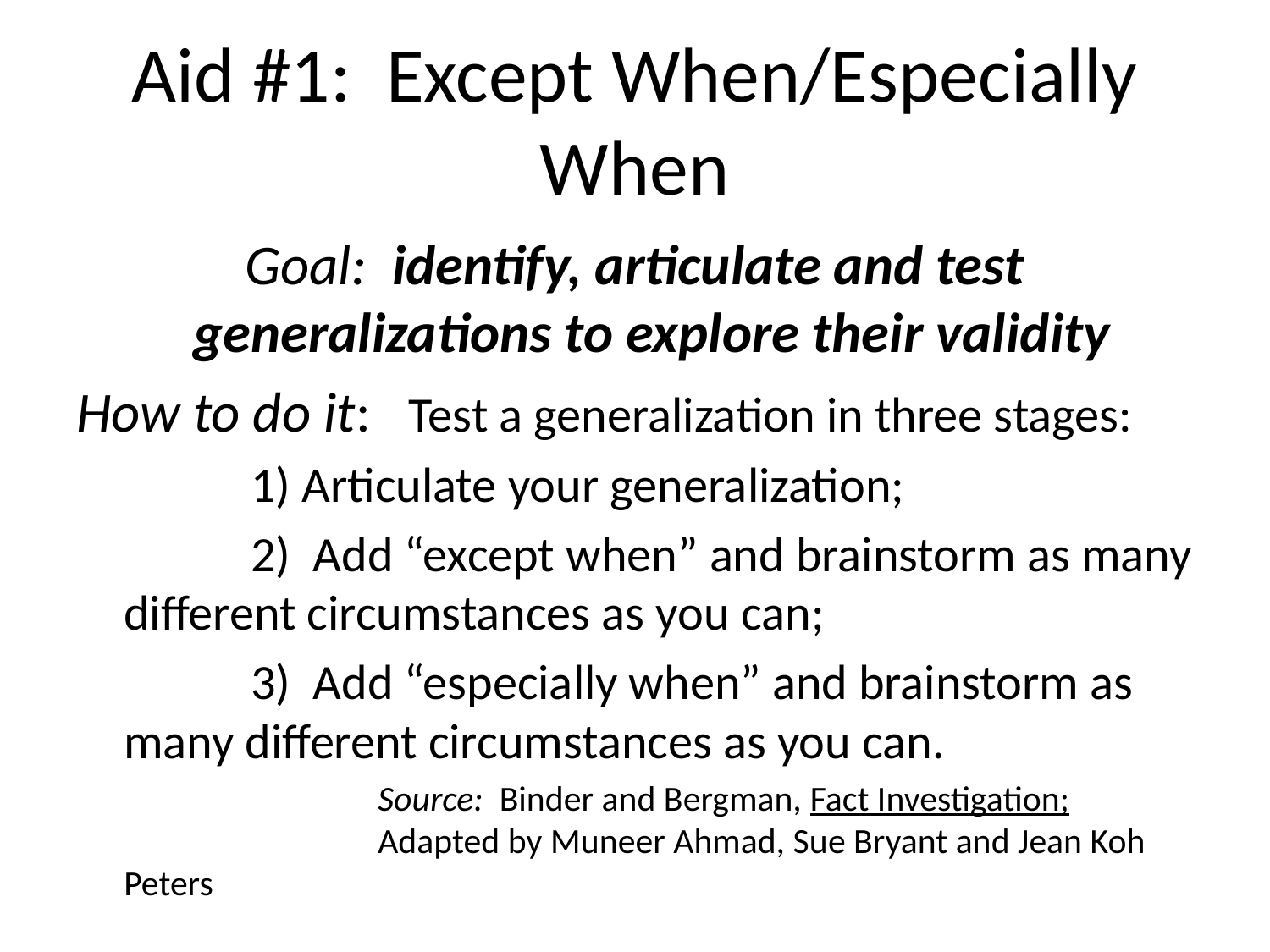

# Aid #1:  Except When/Especially When
Goal:  identify, articulate and test generalizations to explore their validity
How to do it:   Test a generalization in three stages:
		1) Articulate your generalization;
		2)  Add “except when” and brainstorm as many different circumstances as you can;
		3)  Add “especially when” and brainstorm as many different circumstances as you can.
			Source:  Binder and Bergman, Fact Investigation;			Adapted by Muneer Ahmad, Sue Bryant and Jean Koh Peters